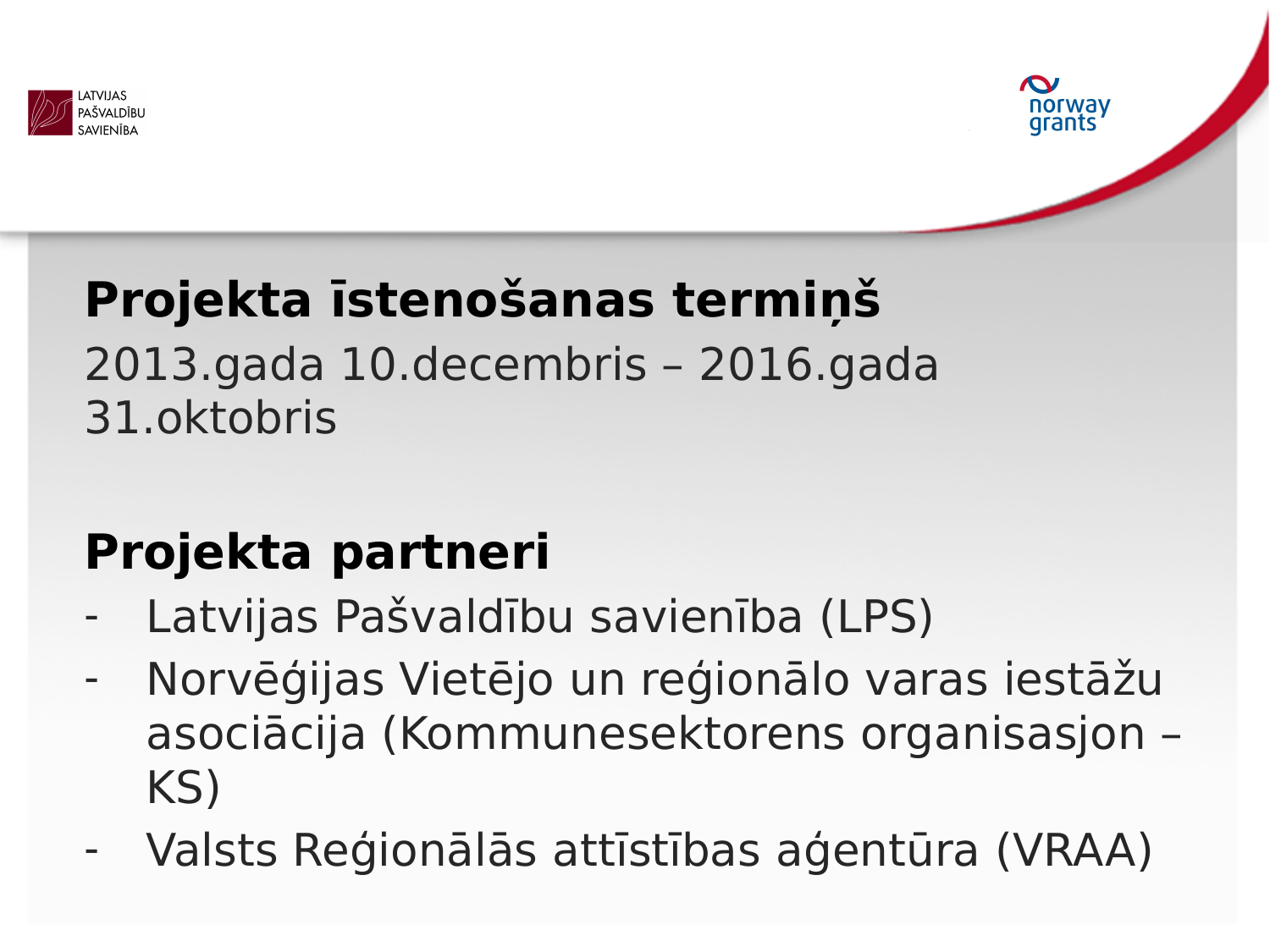

Projekta īstenošanas termiņš
2013.gada 10.decembris – 2016.gada 31.oktobris

Projekta partneri
Latvijas Pašvaldību savienība (LPS)
Norvēģijas Vietējo un reģionālo varas iestāžu asociācija (Kommunesektorens organisasjon – KS)
Valsts Reģionālās attīstības aģentūra (VRAA)